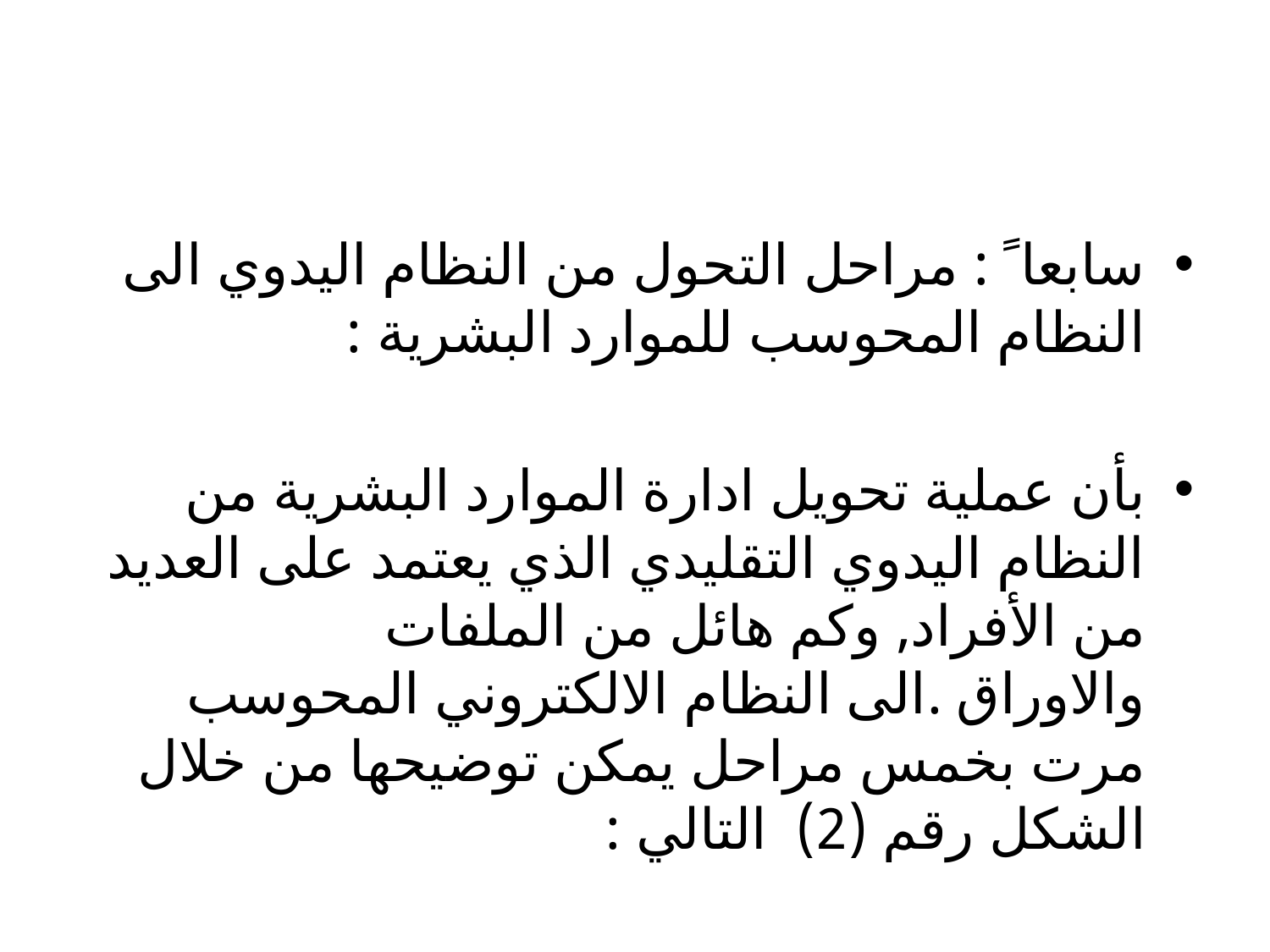

سابعا ً : مراحل التحول من النظام اليدوي الى النظام المحوسب للموارد البشرية :

بأن عملية تحويل ادارة الموارد البشرية من النظام اليدوي التقليدي الذي يعتمد على العديد من الأفراد, وكم هائل من الملفات والاوراق .الى النظام الالكتروني المحوسب مرت بخمس مراحل يمكن توضيحها من خلال الشكل رقم (2)  التالي :